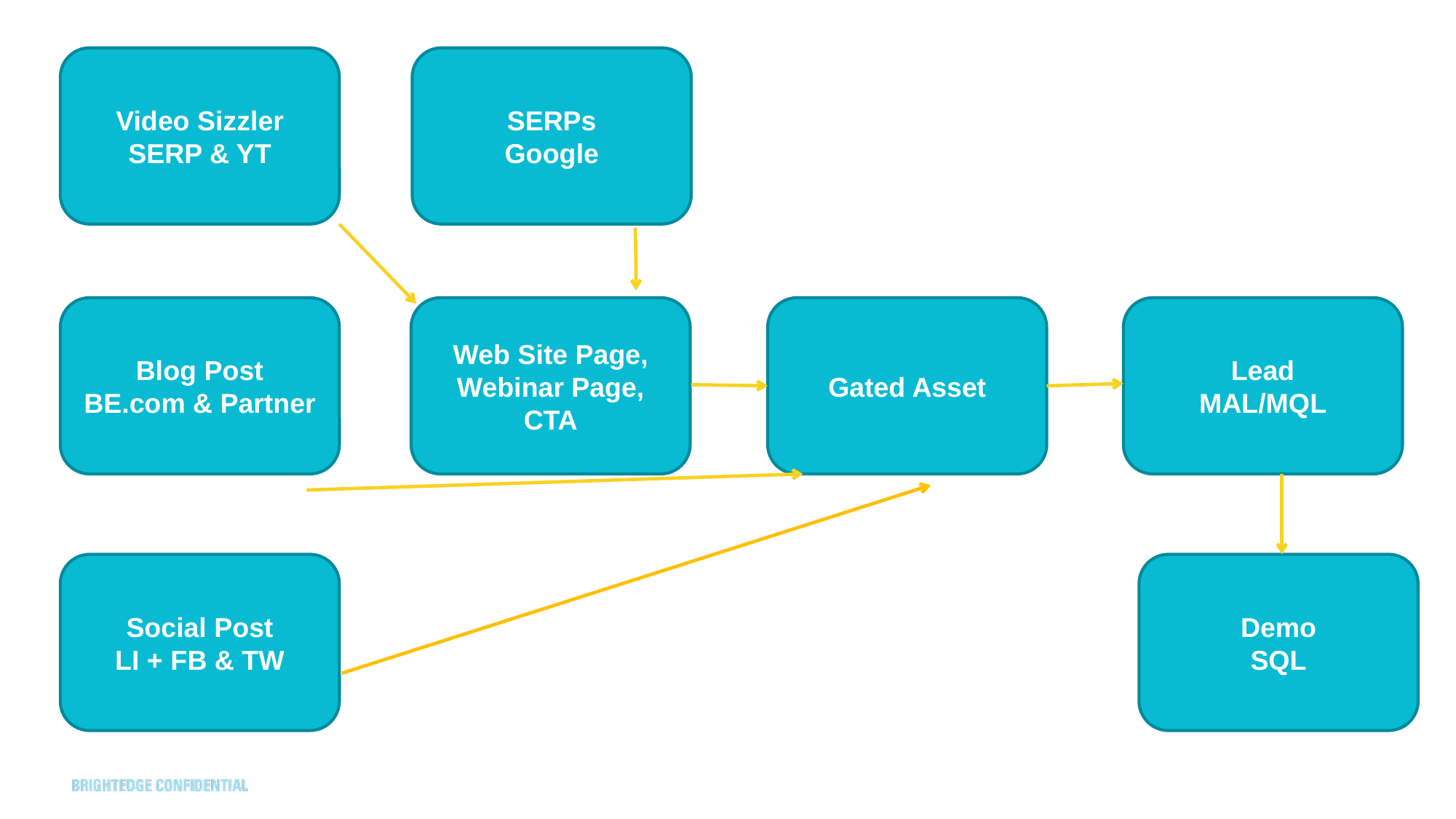

SERPs
Google
Video Sizzler
SERP & YT
Blog Post
BE.com & Partner
Web Site Page,
Webinar Page, CTA
Gated Asset
Lead
MAL/MQL
Social Post
LI + FB & TW
Demo
SQL